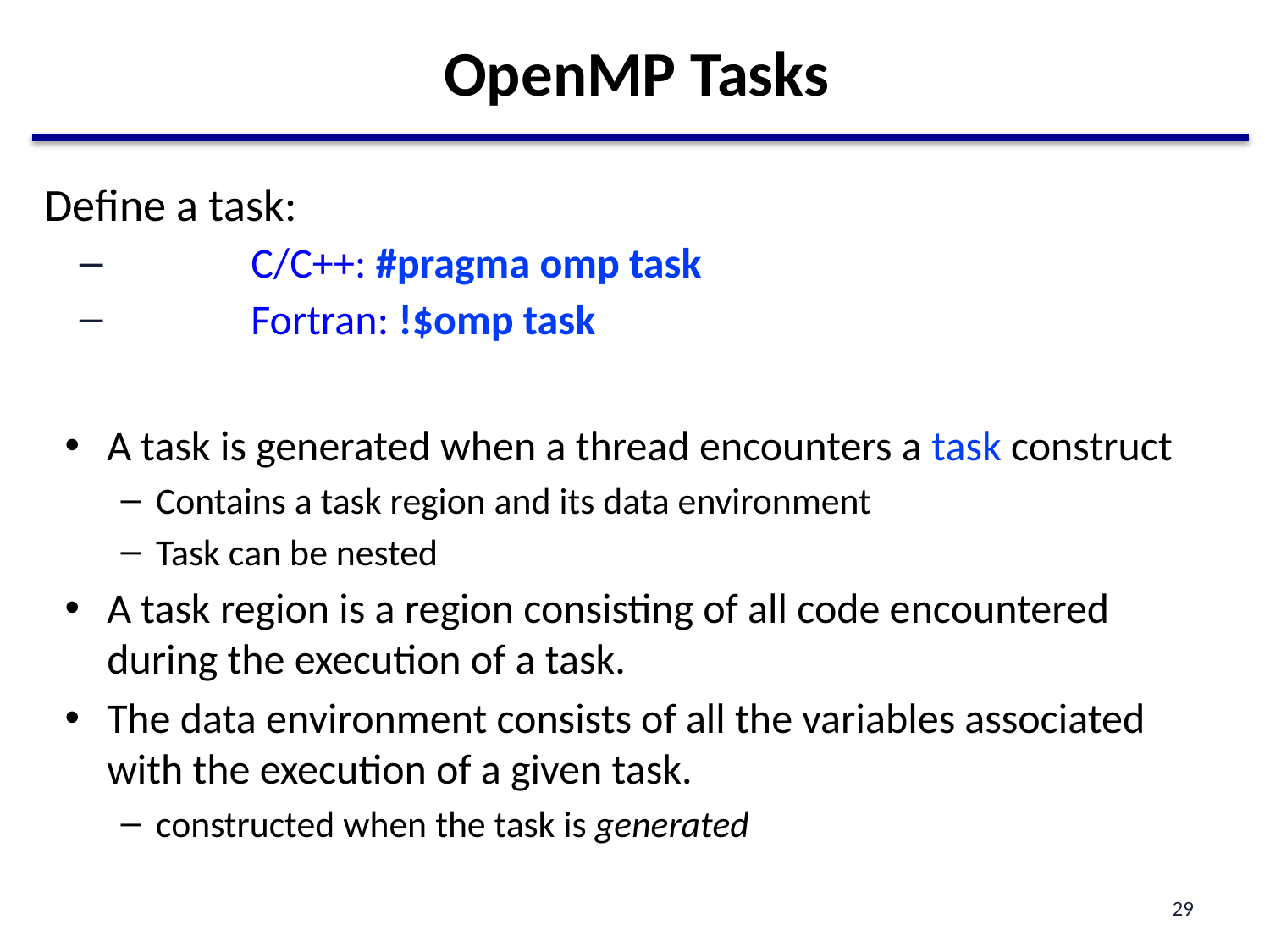

# OpenMP Tasks
Define a task:
	C/C++: #pragma omp task
	Fortran: !$omp task
A task is generated when a thread encounters a task construct
Contains a task region and its data environment
Task can be nested
A task region is a region consisting of all code encountered during the execution of a task.
The data environment consists of all the variables associated with the execution of a given task.
constructed when the task is generated
29